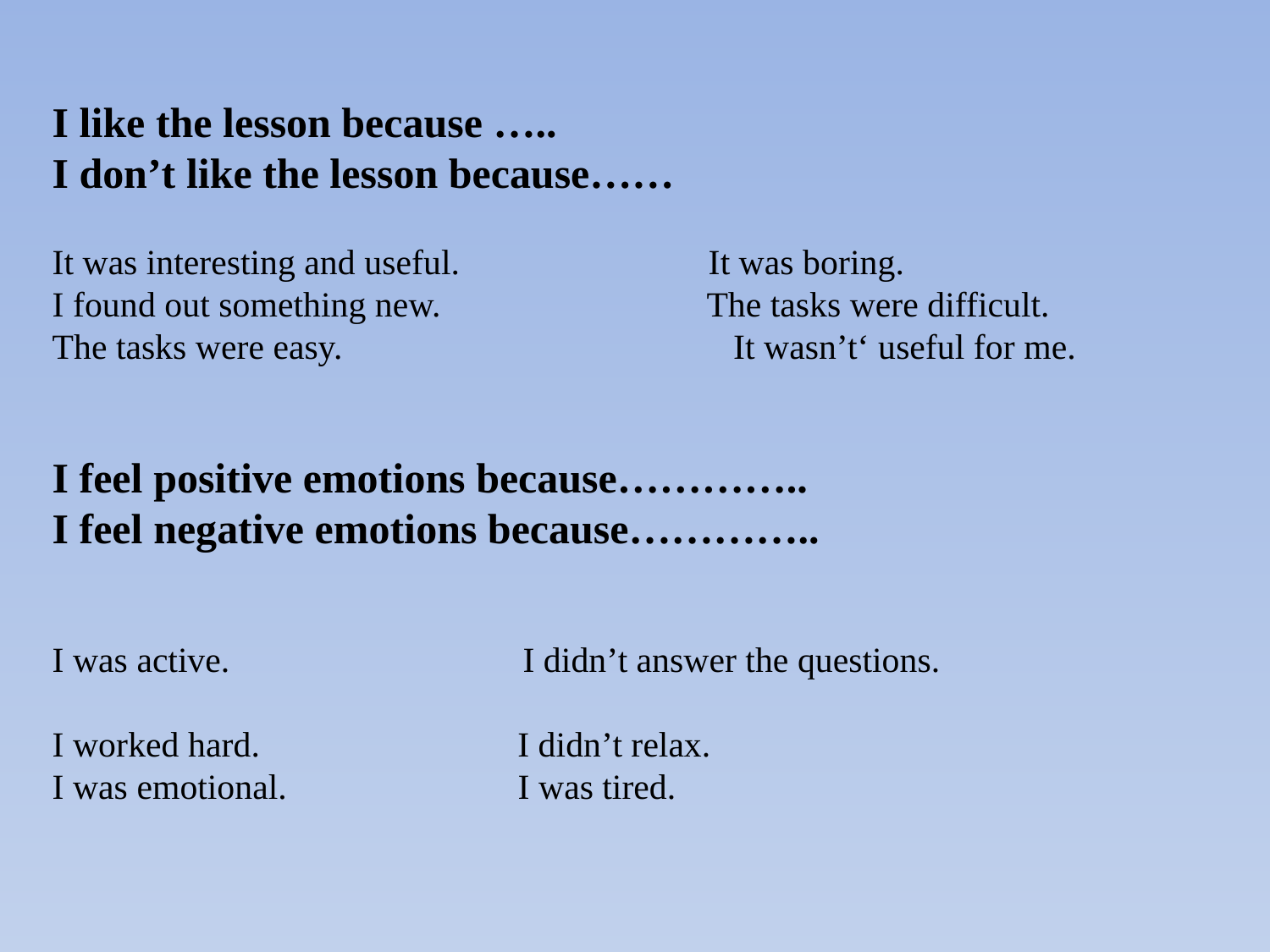

I like the lesson because …..
I don’t like the lesson because……

It was interesting and useful.                            It was boring.
I found out something new.                              The tasks were difficult.
The tasks were easy.                                            It wasn’t‘ useful for me.

I feel positive emotions because…………..
I feel negative emotions because…………..

I was active.                                 I didn’t answer the questions.
I worked hard.                             I didn’t relax.
I was emotional.                          I was tired.